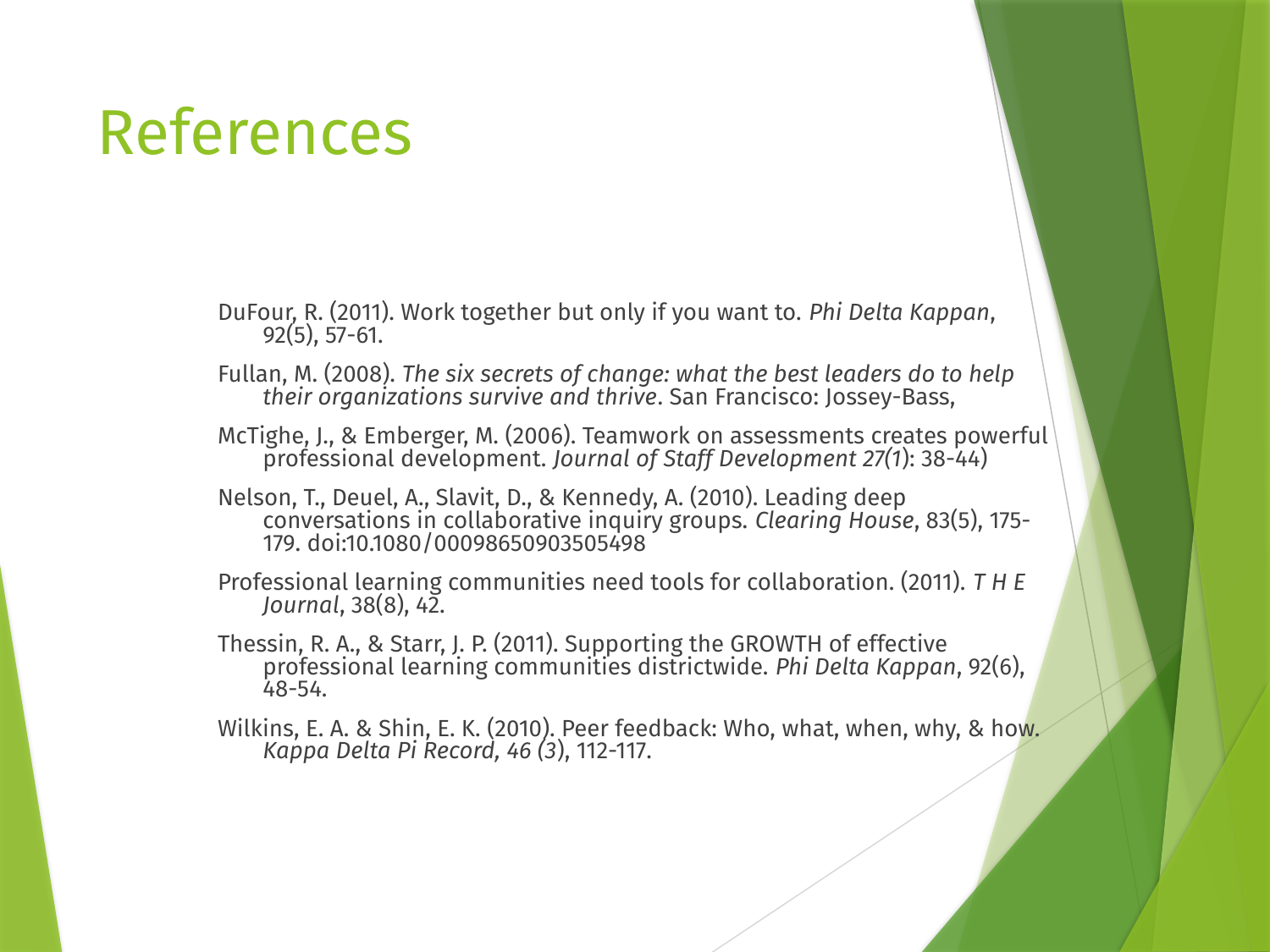

# References
DuFour, R. (2011). Work together but only if you want to. Phi Delta Kappan, 92(5), 57-61.
Fullan, M. (2008). The six secrets of change: what the best leaders do to help their organizations survive and thrive. San Francisco: Jossey-Bass,
McTighe, J., & Emberger, M. (2006). Teamwork on assessments creates powerful professional development. Journal of Staff Development 27(1): 38-44)
Nelson, T., Deuel, A., Slavit, D., & Kennedy, A. (2010). Leading deep conversations in collaborative inquiry groups. Clearing House, 83(5), 175-179. doi:10.1080/00098650903505498
Professional learning communities need tools for collaboration. (2011). T H E Journal, 38(8), 42.
Thessin, R. A., & Starr, J. P. (2011). Supporting the GROWTH of effective professional learning communities districtwide. Phi Delta Kappan, 92(6), 48-54.
Wilkins, E. A. & Shin, E. K. (2010). Peer feedback: Who, what, when, why, & how. Kappa Delta Pi Record, 46 (3), 112-117.